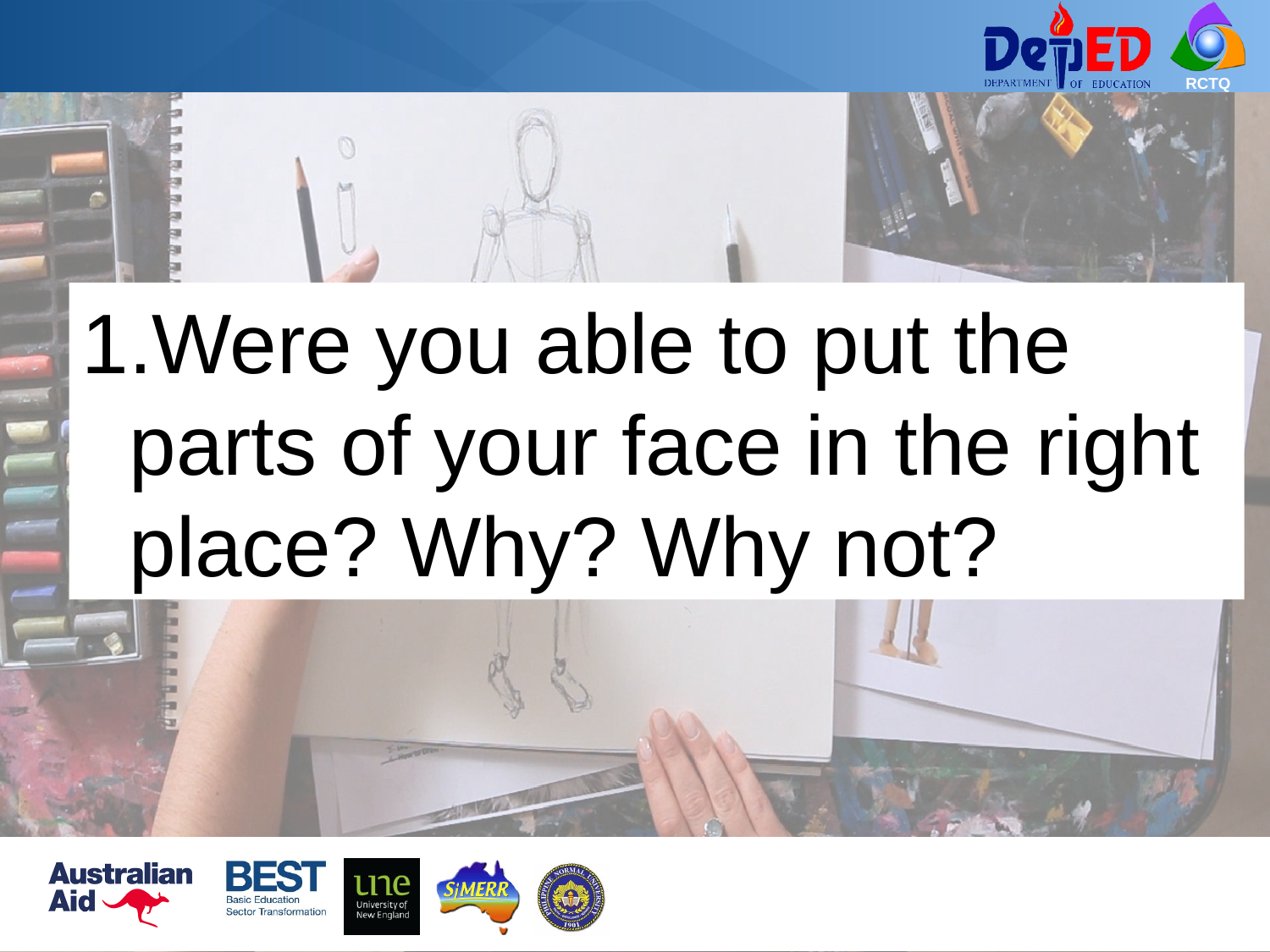

Were you able to put the parts of your face in the right place? Why? Why not?